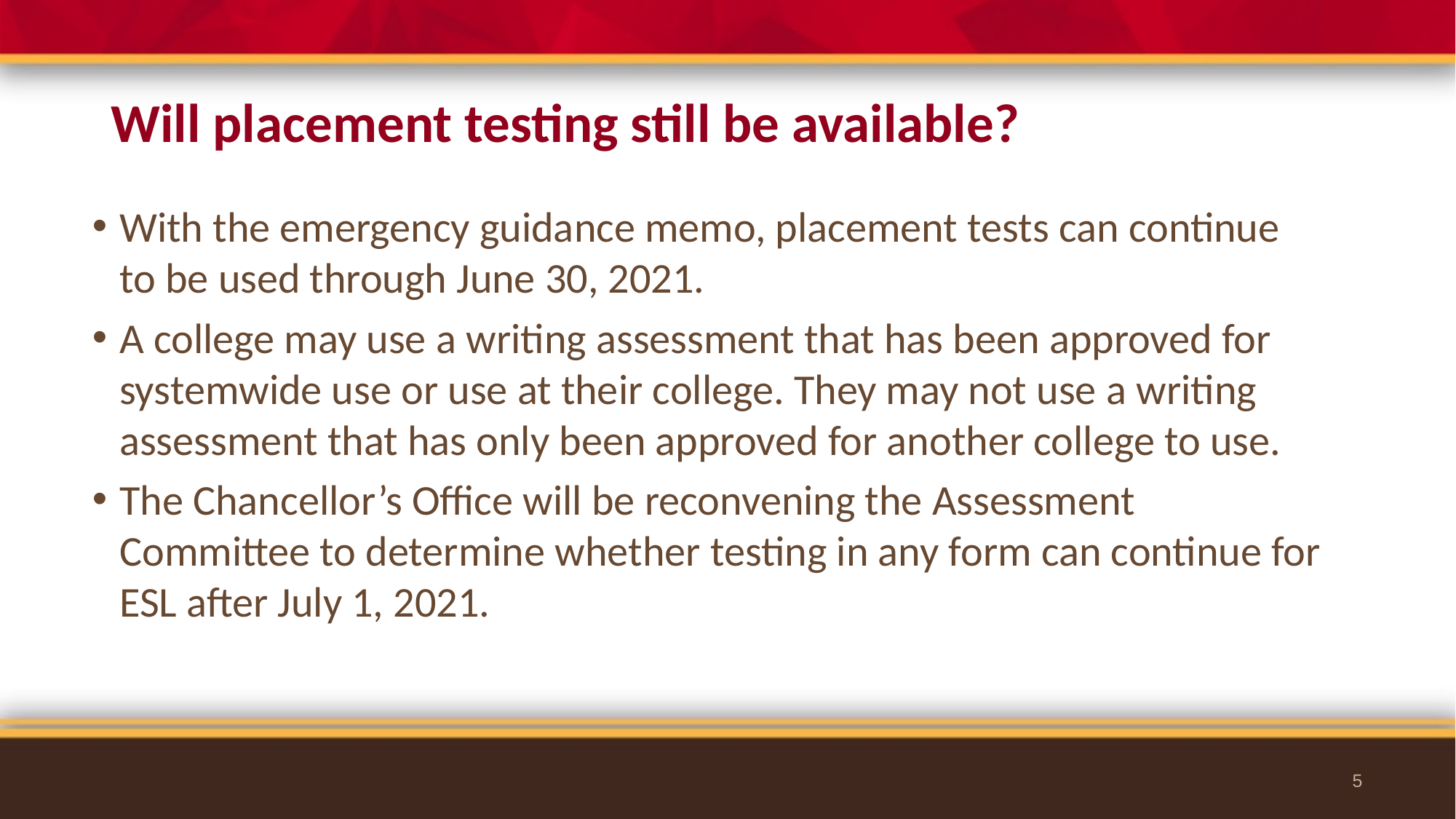

# Will placement testing still be available?
With the emergency guidance memo, placement tests can continue to be used through June 30, 2021.
A college may use a writing assessment that has been approved for systemwide use or use at their college. They may not use a writing assessment that has only been approved for another college to use.
The Chancellor’s Office will be reconvening the Assessment Committee to determine whether testing in any form can continue for ESL after July 1, 2021.